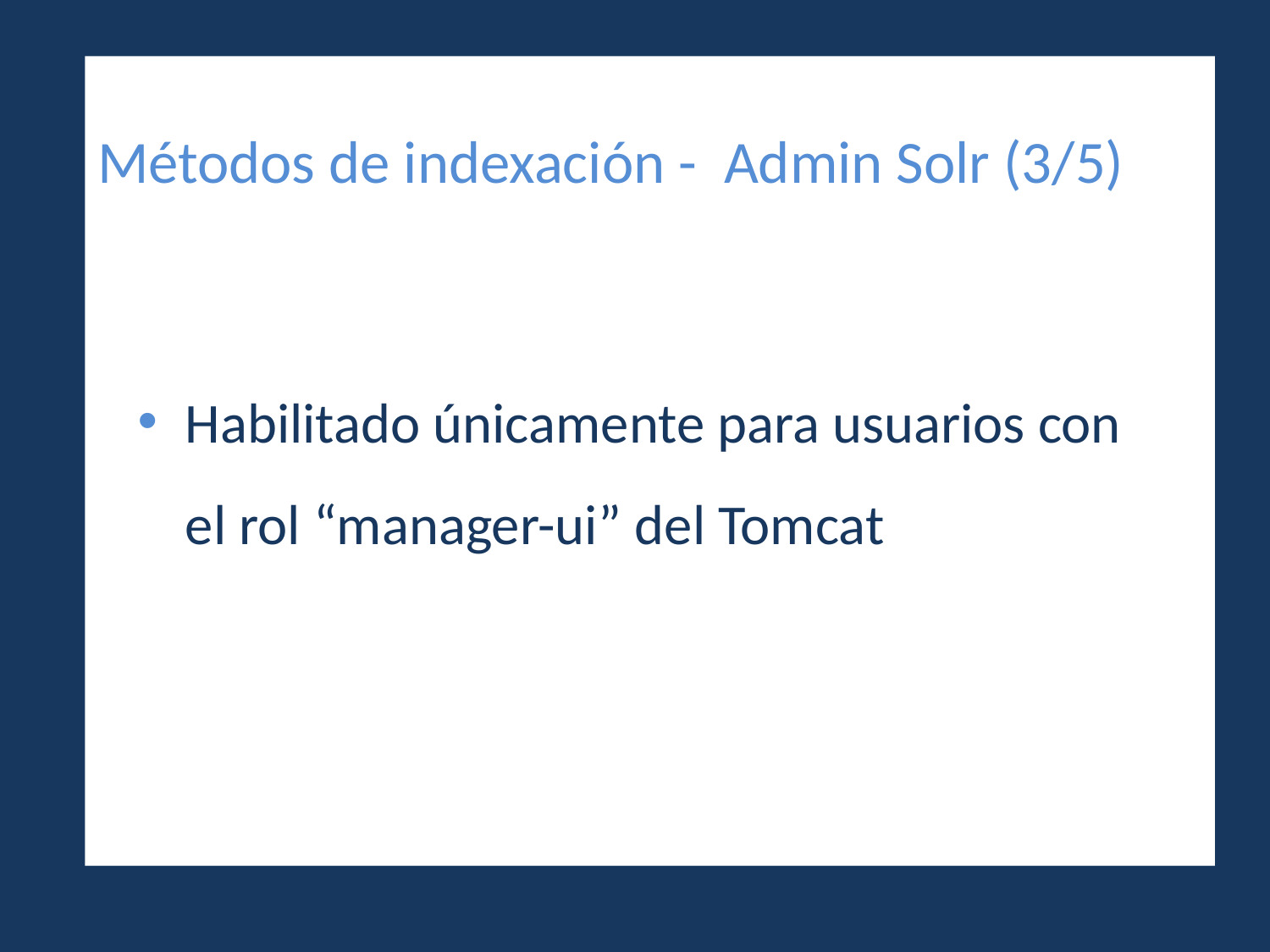

#
Métodos de indexación -  Admin Solr (3/5)
Habilitado únicamente para usuarios con el rol “manager-ui” del Tomcat